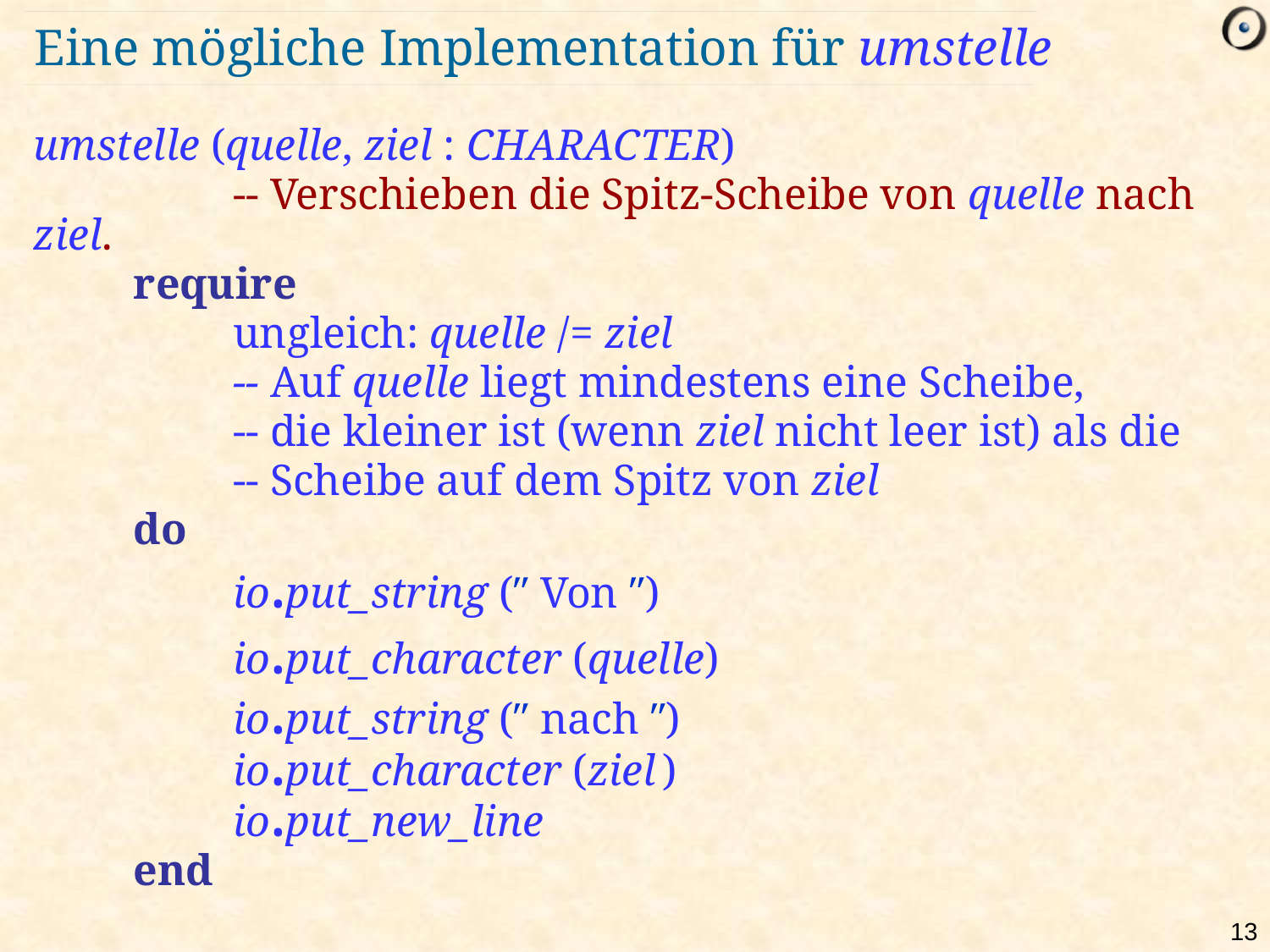

# Eine mögliche Implementation für umstelle
umstelle (quelle, ziel  : CHARACTER)
		-- Verschieben die Spitz-Scheibe von quelle nach ziel.
	require
		ungleich: quelle /= ziel
		-- Auf quelle liegt mindestens eine Scheibe,
		-- die kleiner ist (wenn ziel nicht leer ist) als die
		-- Scheibe auf dem Spitz von ziel
	do
		io.put_string (″ Von ″)
		io.put_character (quelle)
		io.put_string (″ nach ″)
		io.put_character (ziel )
		io.put_new_line
	end